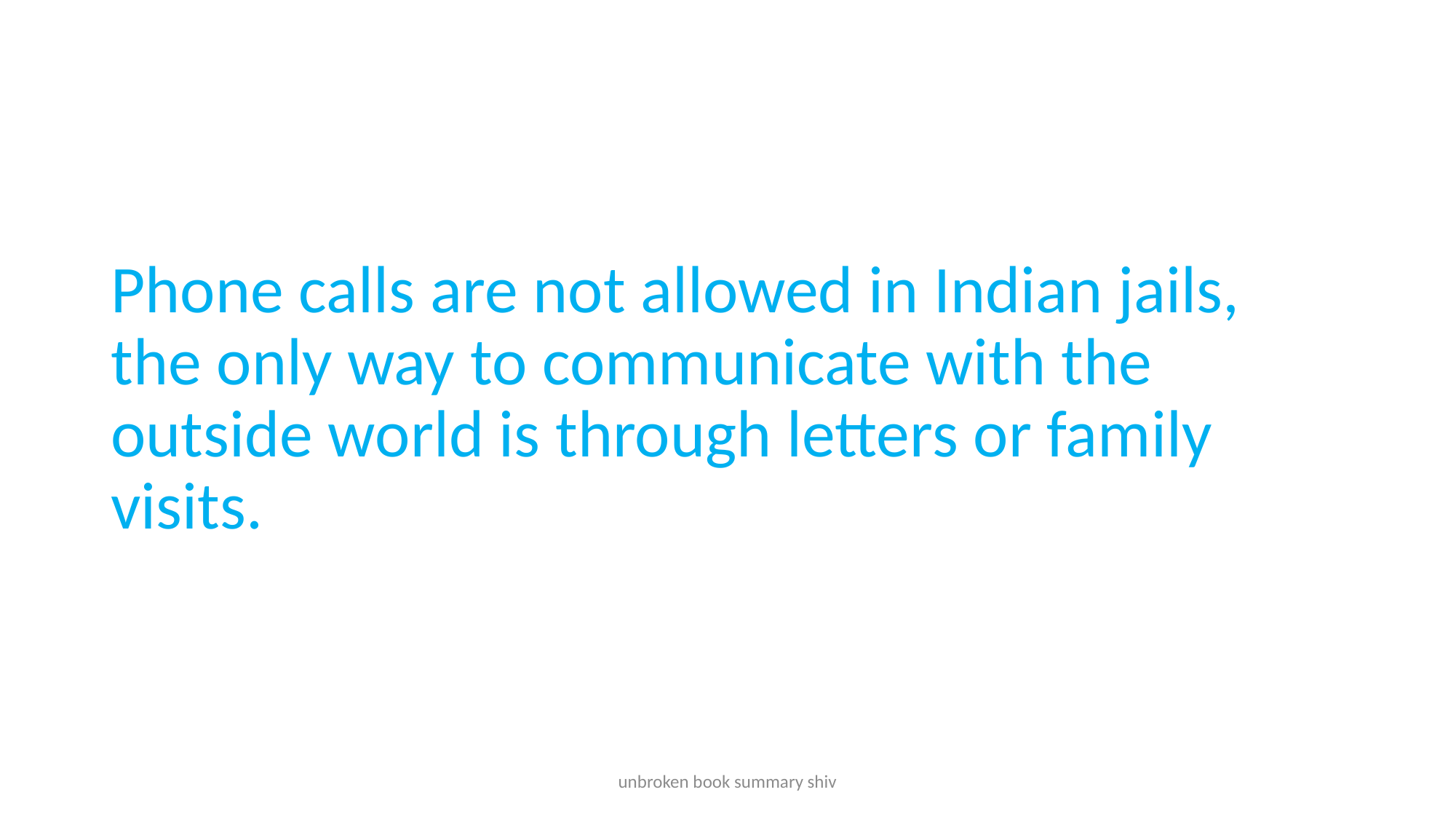

# Phone calls are not allowed in Indian jails, the only way to communicate with the outside world is through letters or family visits.
unbroken book summary shiv